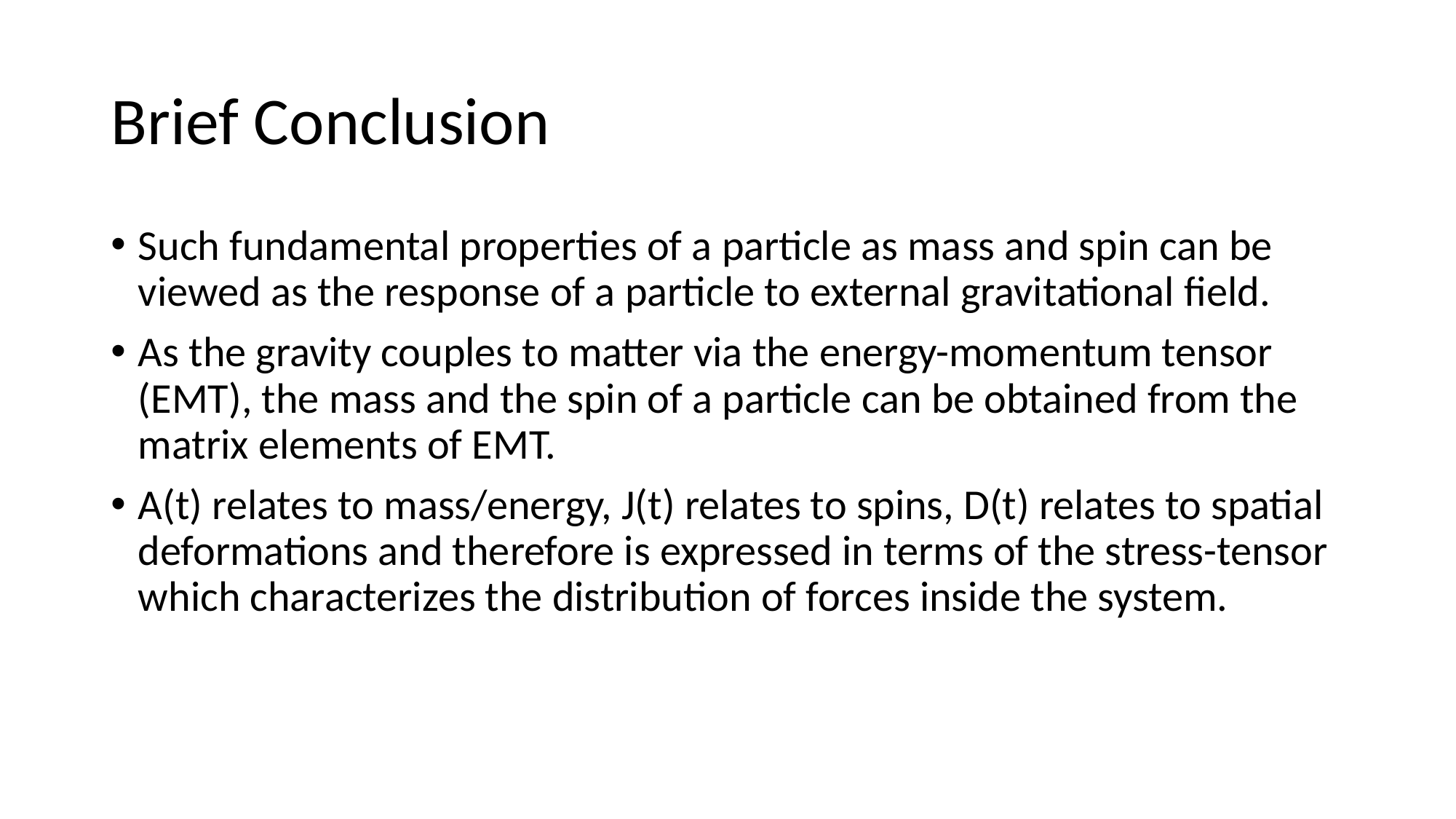

# Brief Conclusion
Such fundamental properties of a particle as mass and spin can be viewed as the response of a particle to external gravitational field.
As the gravity couples to matter via the energy-momentum tensor (EMT), the mass and the spin of a particle can be obtained from the matrix elements of EMT.
A(t) relates to mass/energy, J(t) relates to spins, D(t) relates to spatial deformations and therefore is expressed in terms of the stress-tensor which characterizes the distribution of forces inside the system.
31